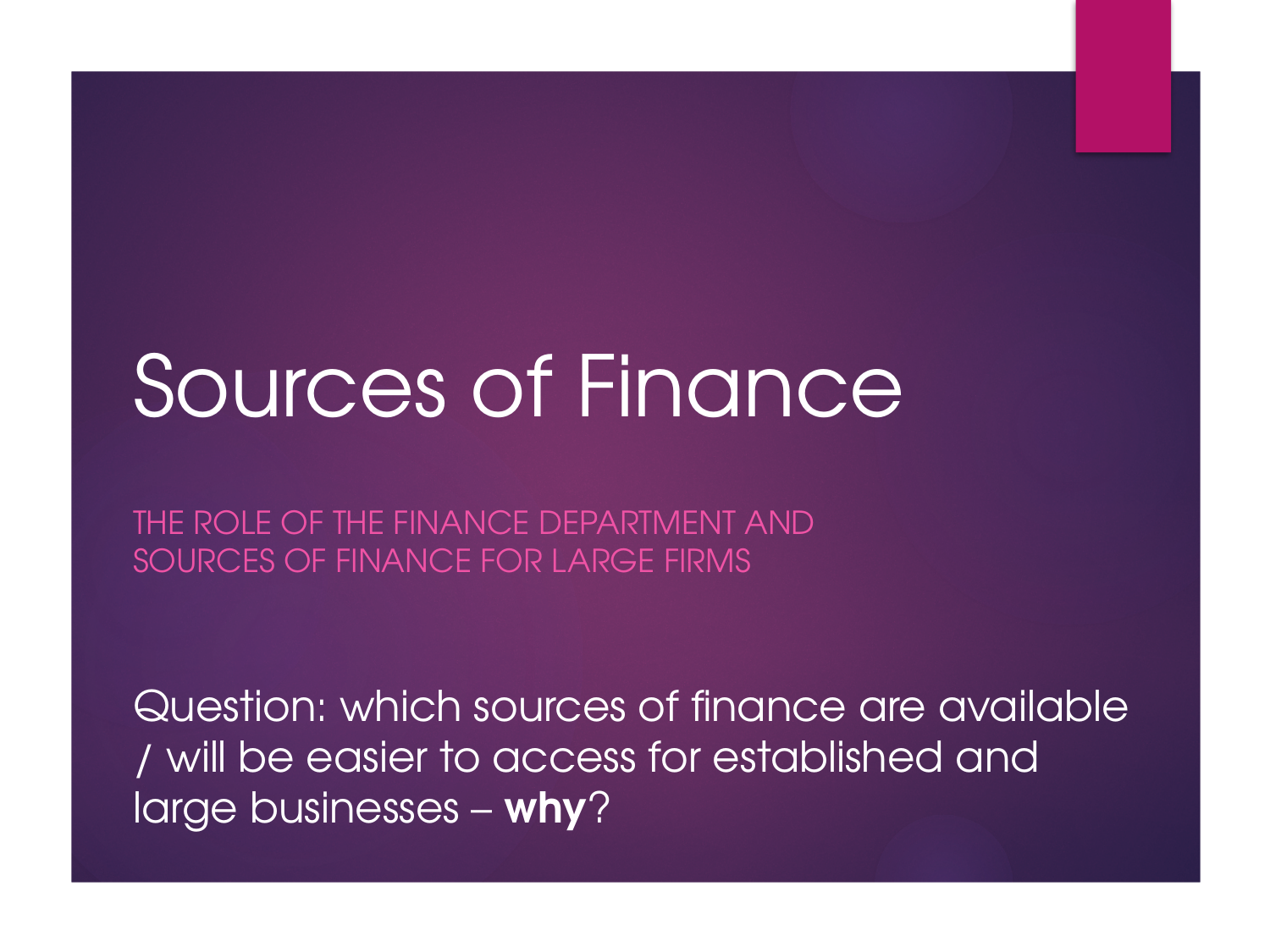

# Sources of Finance
The role of the finance department and sources of finance for large firms
Question: which sources of finance are available / will be easier to access for established and large businesses – why?